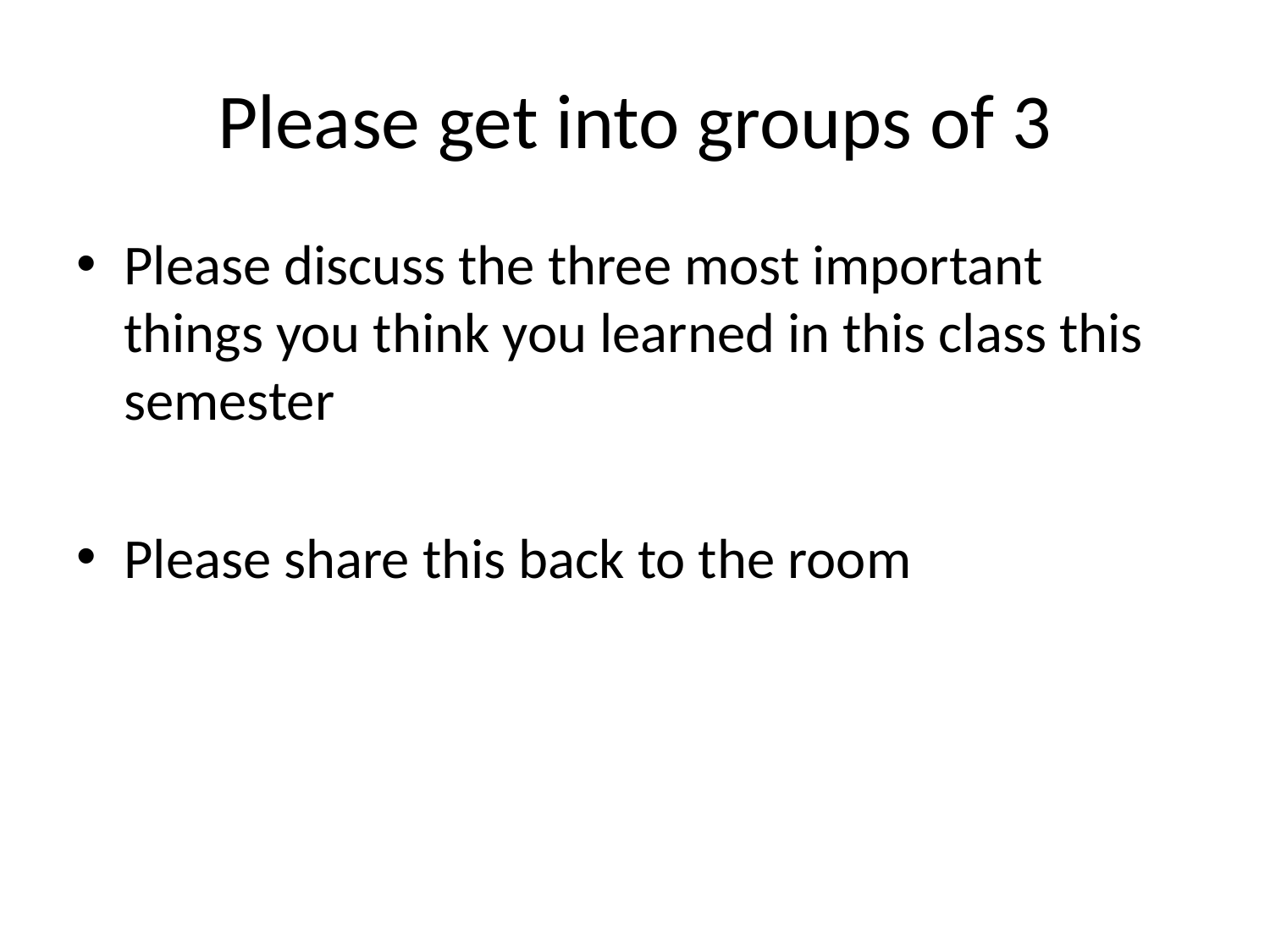

# Please get into groups of 3
Please discuss the three most important things you think you learned in this class this semester

Please share this back to the room